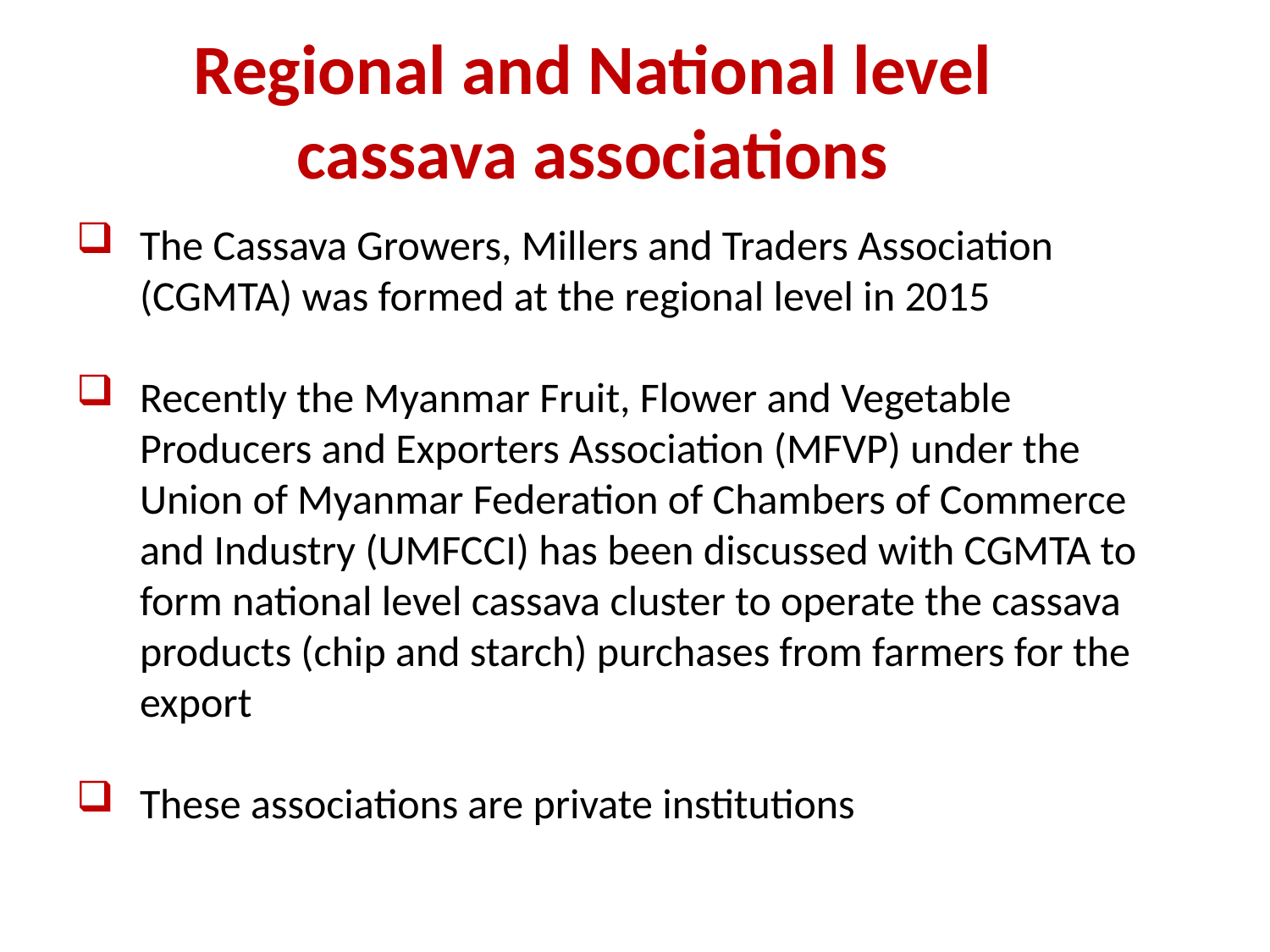

# Regional and National level cassava associations
The Cassava Growers, Millers and Traders Association (CGMTA) was formed at the regional level in 2015

Recently the Myanmar Fruit, Flower and Vegetable Producers and Exporters Association (MFVP) under the Union of Myanmar Federation of Chambers of Commerce and Industry (UMFCCI) has been discussed with CGMTA to form national level cassava cluster to operate the cassava products (chip and starch) purchases from farmers for the export

These associations are private institutions